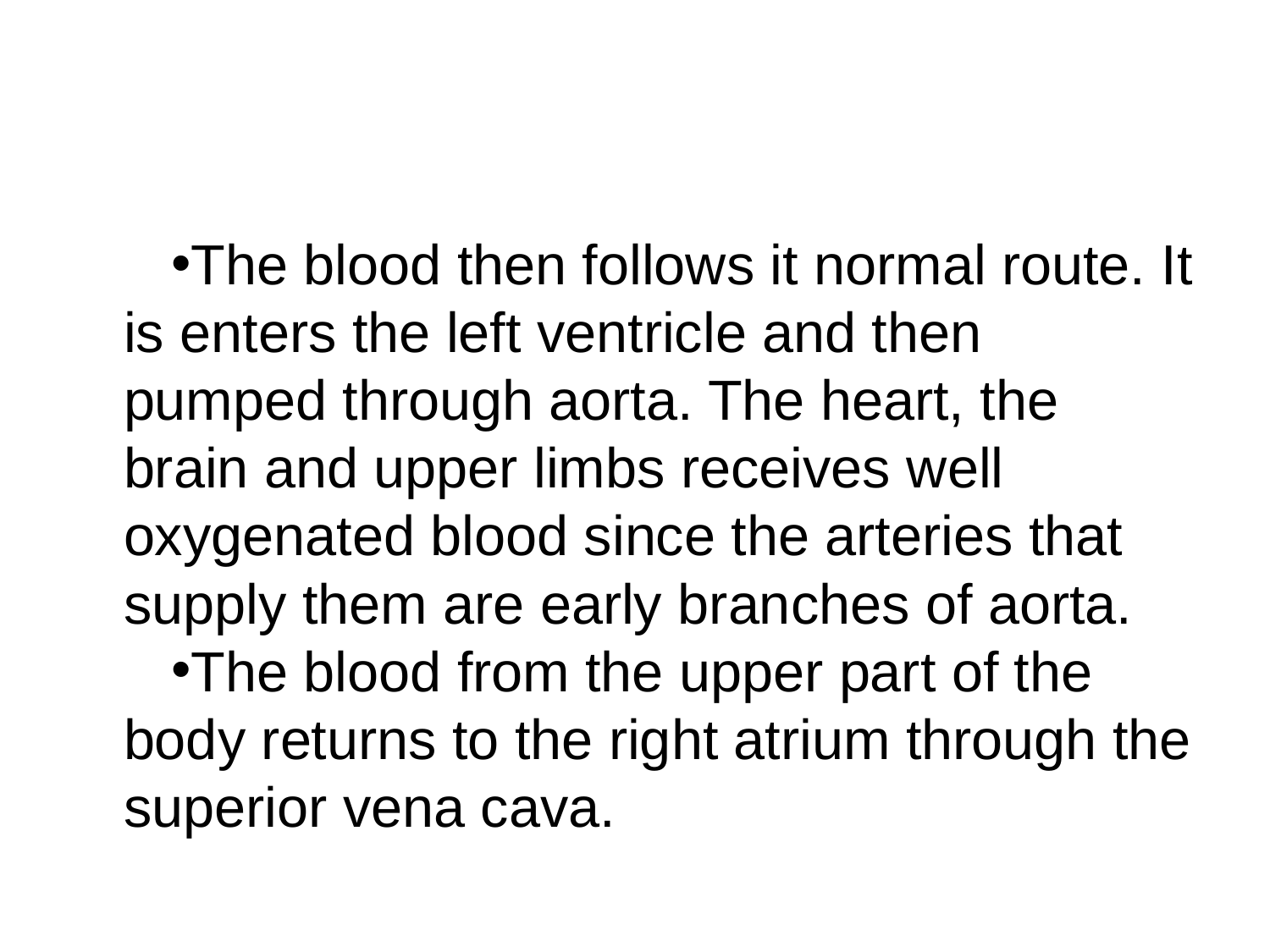

#
The blood then follows it normal route. It is enters the left ventricle and then pumped through aorta. The heart, the brain and upper limbs receives well oxygenated blood since the arteries that supply them are early branches of aorta.
The blood from the upper part of the body returns to the right atrium through the superior vena cava.